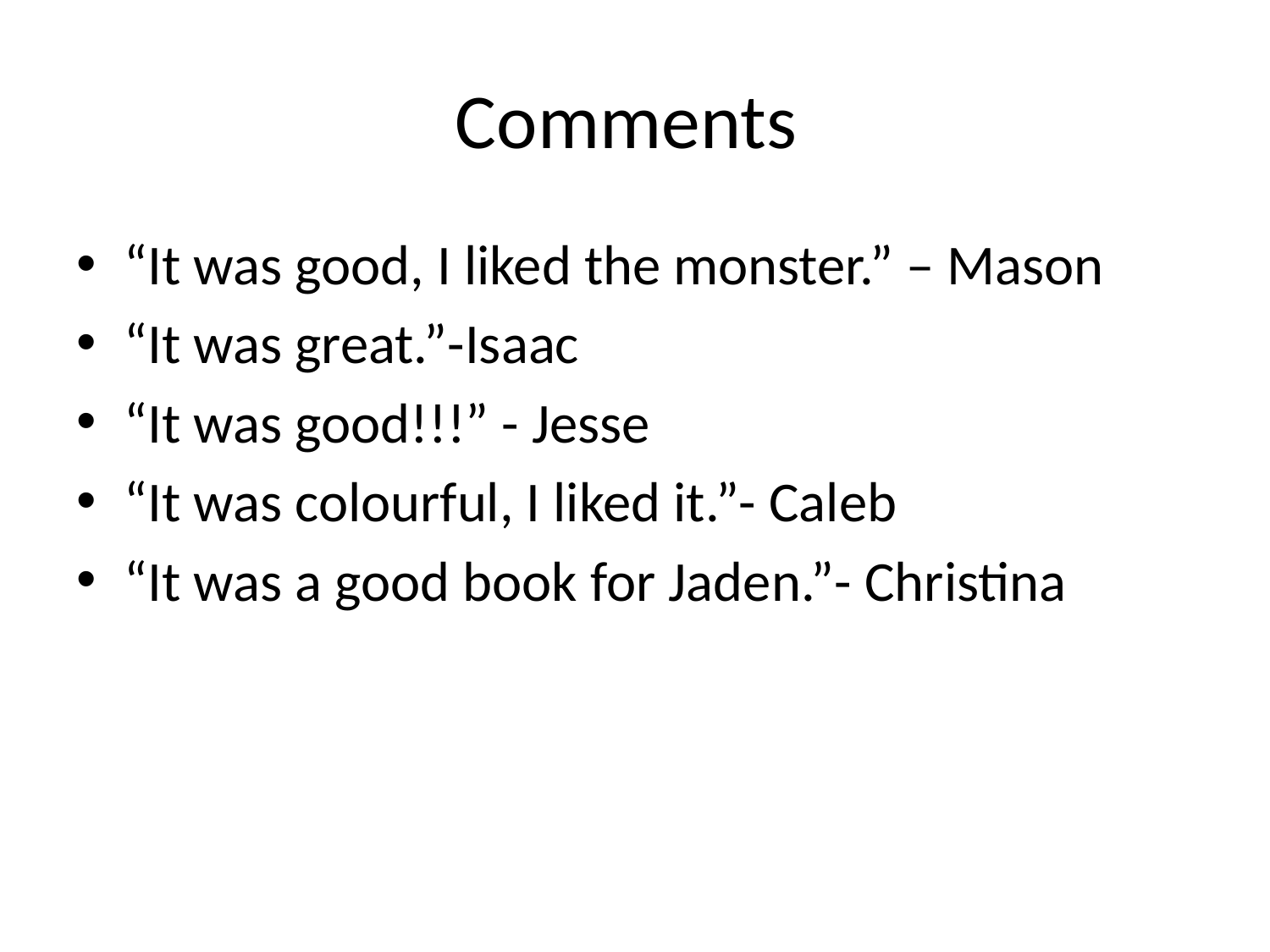

# Comments
“It was good, I liked the monster.” – Mason
“It was great.”-Isaac
“It was good!!!” - Jesse
“It was colourful, I liked it.”- Caleb
“It was a good book for Jaden.”- Christina